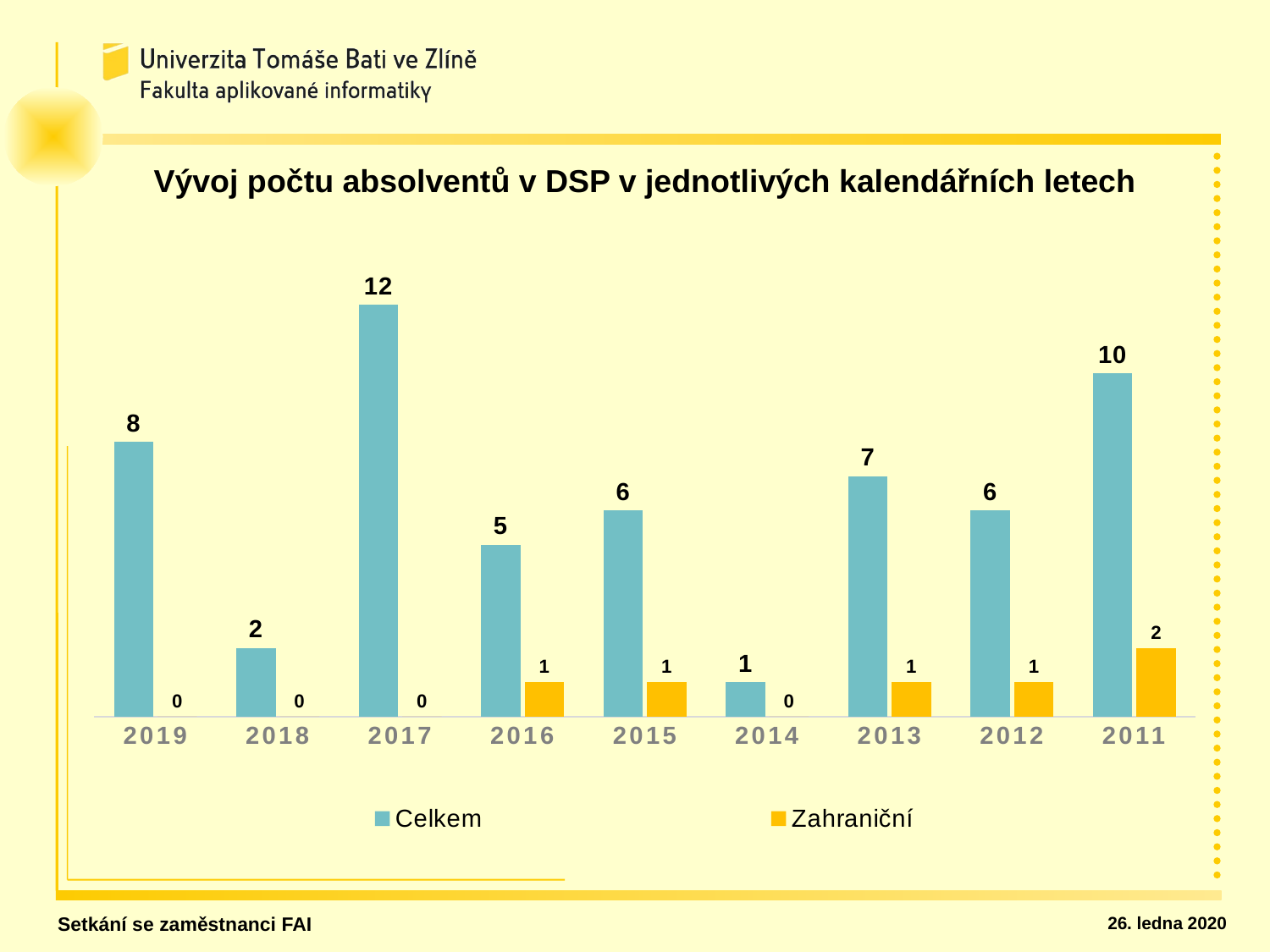

Vývoj počtu absolventů v DSP v jednotlivých kalendářních letech

### Chart

| Category | Celkem | Zahraniční |
|---|---|---|
| 2019 | 8.0 | 0.0 |
| 2018 | 2.0 | 0.0 |
| 2017 | 12.0 | 0.0 |
| 2016 | 5.0 | 1.0 |
| 2015 | 6.0 | 1.0 |
| 2014 | 1.0 | 0.0 |
| 2013 | 7.0 | 1.0 |
| 2012 | 6.0 | 1.0 |
| 2011 | 10.0 | 2.0 |
Setkání se zaměstnanci FAI
26. ledna 2020